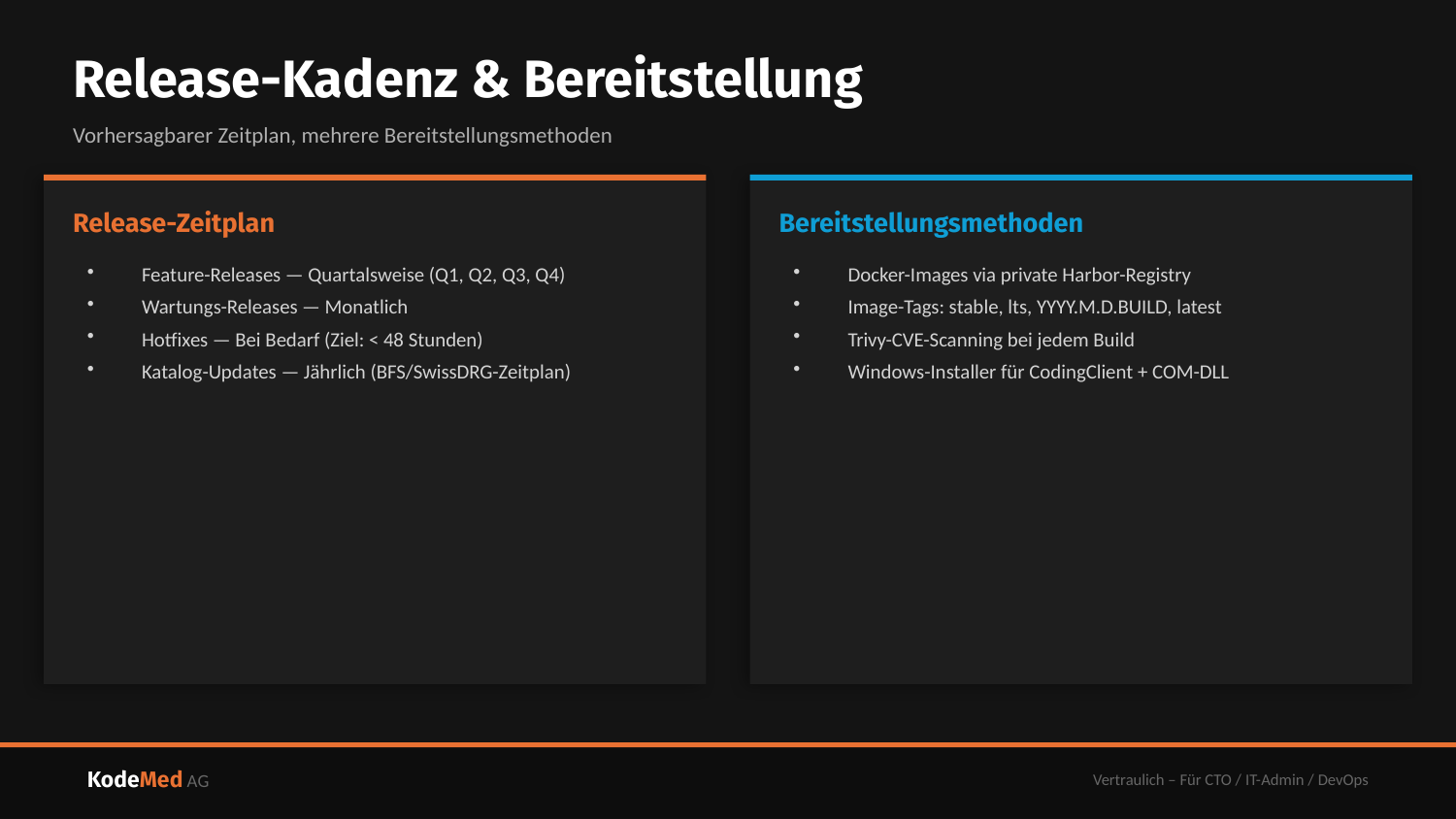

Release-Kadenz & Bereitstellung
Vorhersagbarer Zeitplan, mehrere Bereitstellungsmethoden

Release-Zeitplan
Bereitstellungsmethoden
Feature-Releases — Quartalsweise (Q1, Q2, Q3, Q4)
Wartungs-Releases — Monatlich
Hotfixes — Bei Bedarf (Ziel: < 48 Stunden)
Katalog-Updates — Jährlich (BFS/SwissDRG-Zeitplan)
Docker-Images via private Harbor-Registry
Image-Tags: stable, lts, YYYY.M.D.BUILD, latest
Trivy-CVE-Scanning bei jedem Build
Windows-Installer für CodingClient + COM-DLL

KodeMed AG
Vertraulich – Für CTO / IT-Admin / DevOps